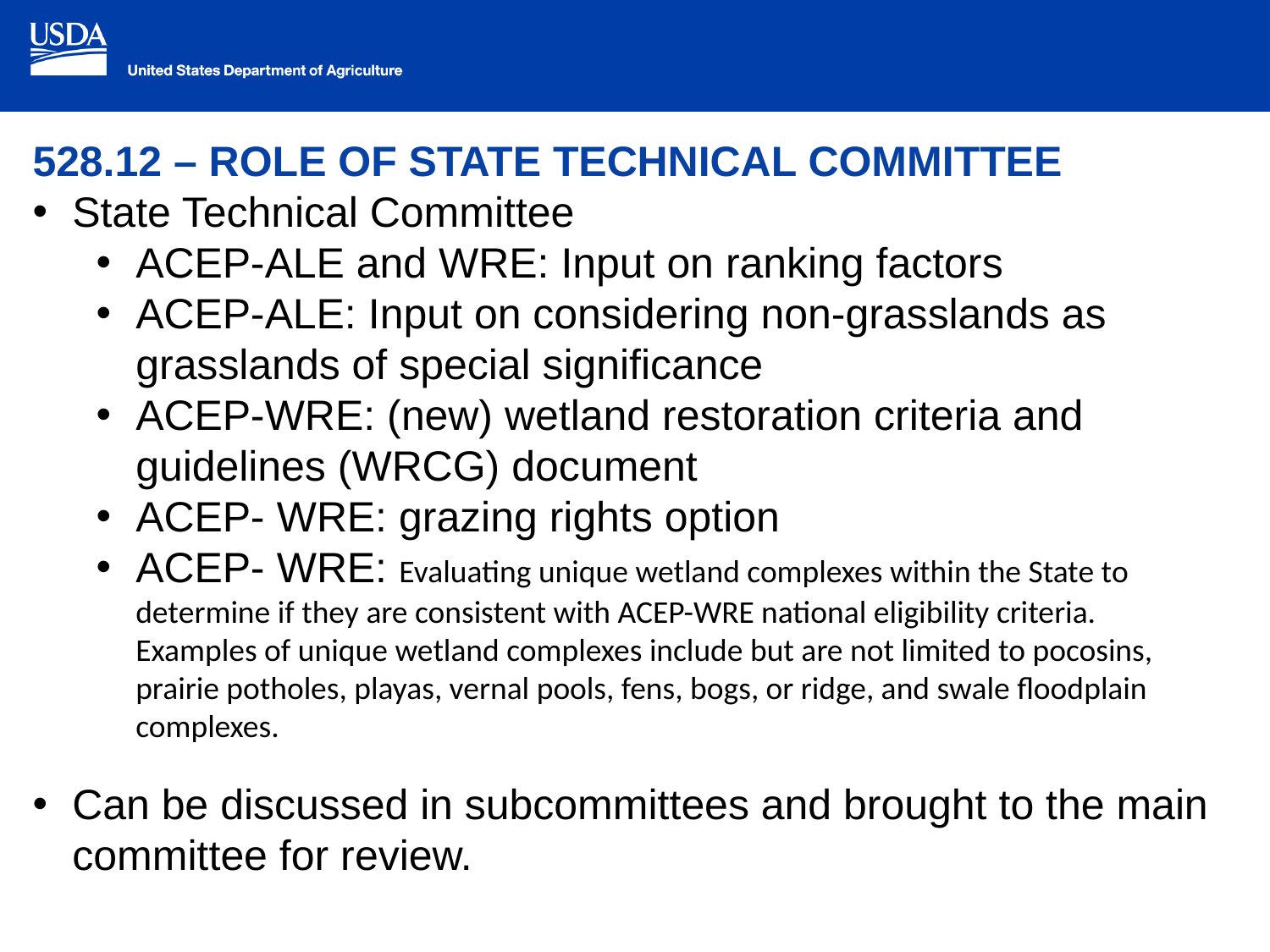

528.12 – ROLE OF STATE TECHNICAL COMMITTEE
State Technical Committee
ACEP-ALE and WRE: Input on ranking factors
ACEP-ALE: Input on considering non-grasslands as grasslands of special significance
ACEP-WRE: (new) wetland restoration criteria and guidelines (WRCG) document
ACEP- WRE: grazing rights option
ACEP- WRE: Evaluating unique wetland complexes within the State to determine if they are consistent with ACEP-WRE national eligibility criteria. Examples of unique wetland complexes include but are not limited to pocosins, prairie potholes, playas, vernal pools, fens, bogs, or ridge, and swale floodplain complexes.

Can be discussed in subcommittees and brought to the main committee for review.